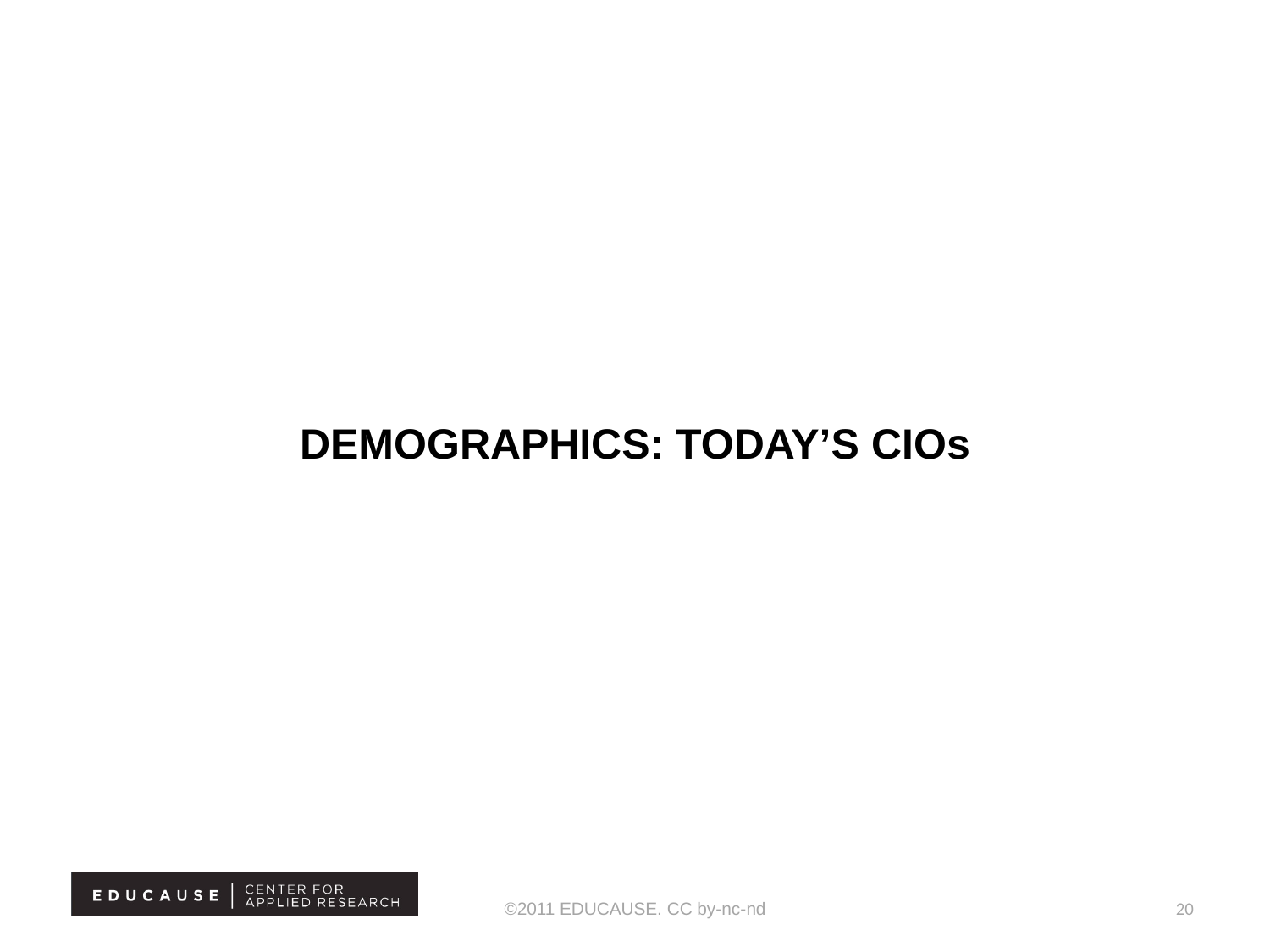

# Demographics: Today’s CIOs
©2011 EDUCAUSE. CC by-nc-nd
20